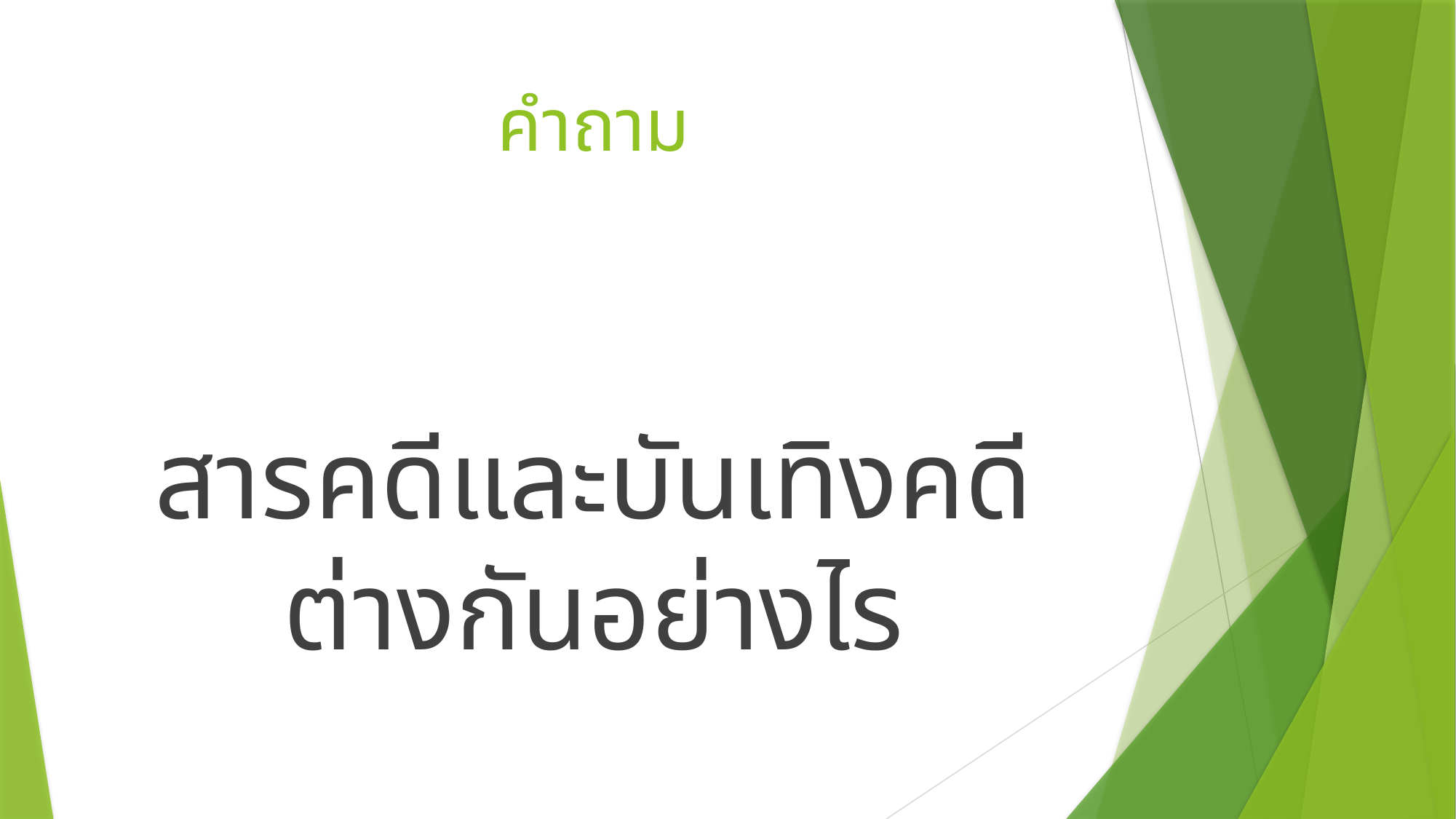

# คำถาม

สารคดีและบันเทิงคดีต่างกันอย่างไร